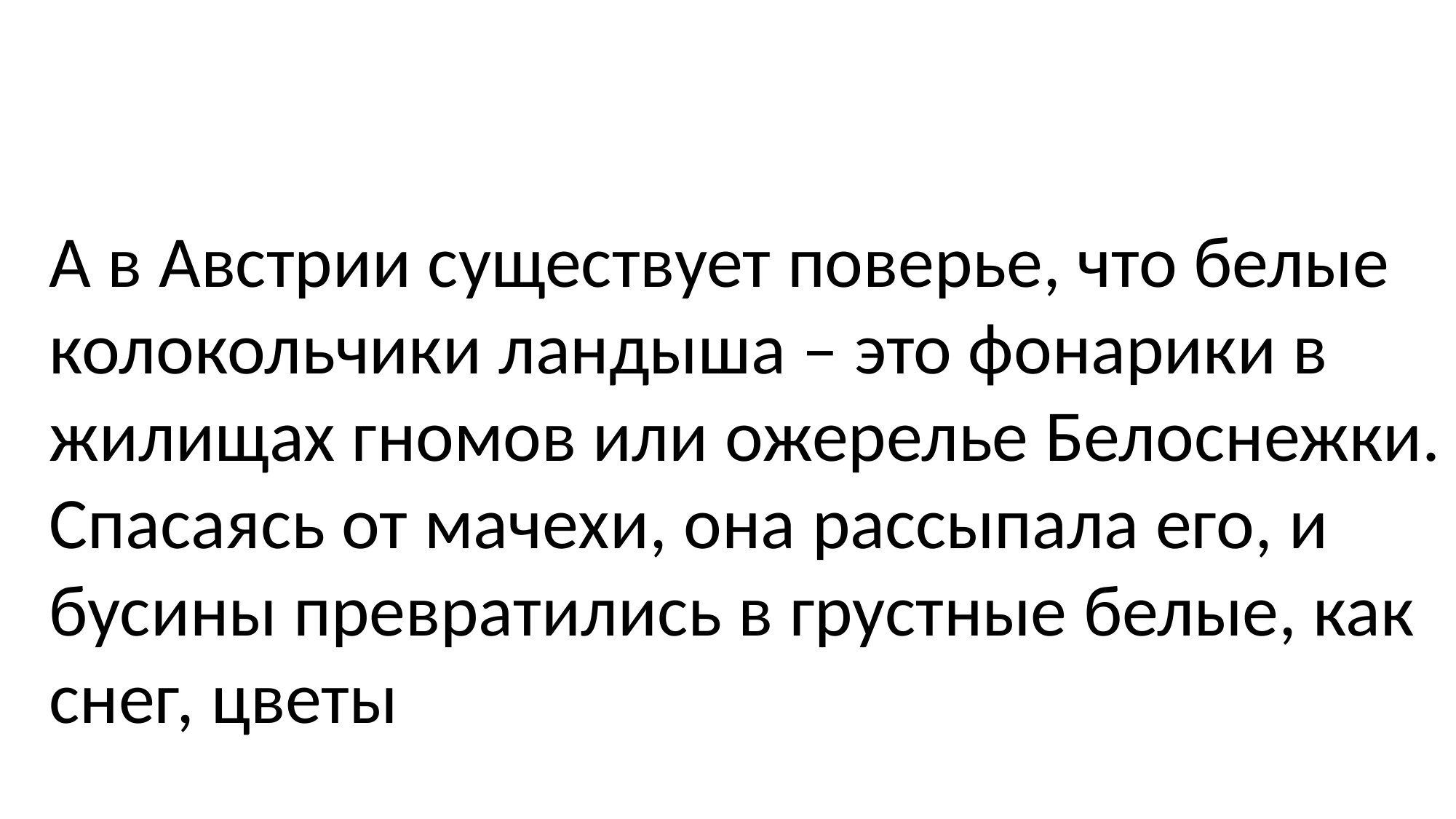

А в Австрии существует поверье, что белые колокольчики ландыша – это фонарики в жилищах гномов или ожерелье Белоснежки. Спасаясь от мачехи, она рассыпала его, и бусины превратились в грустные белые, как снег, цветы